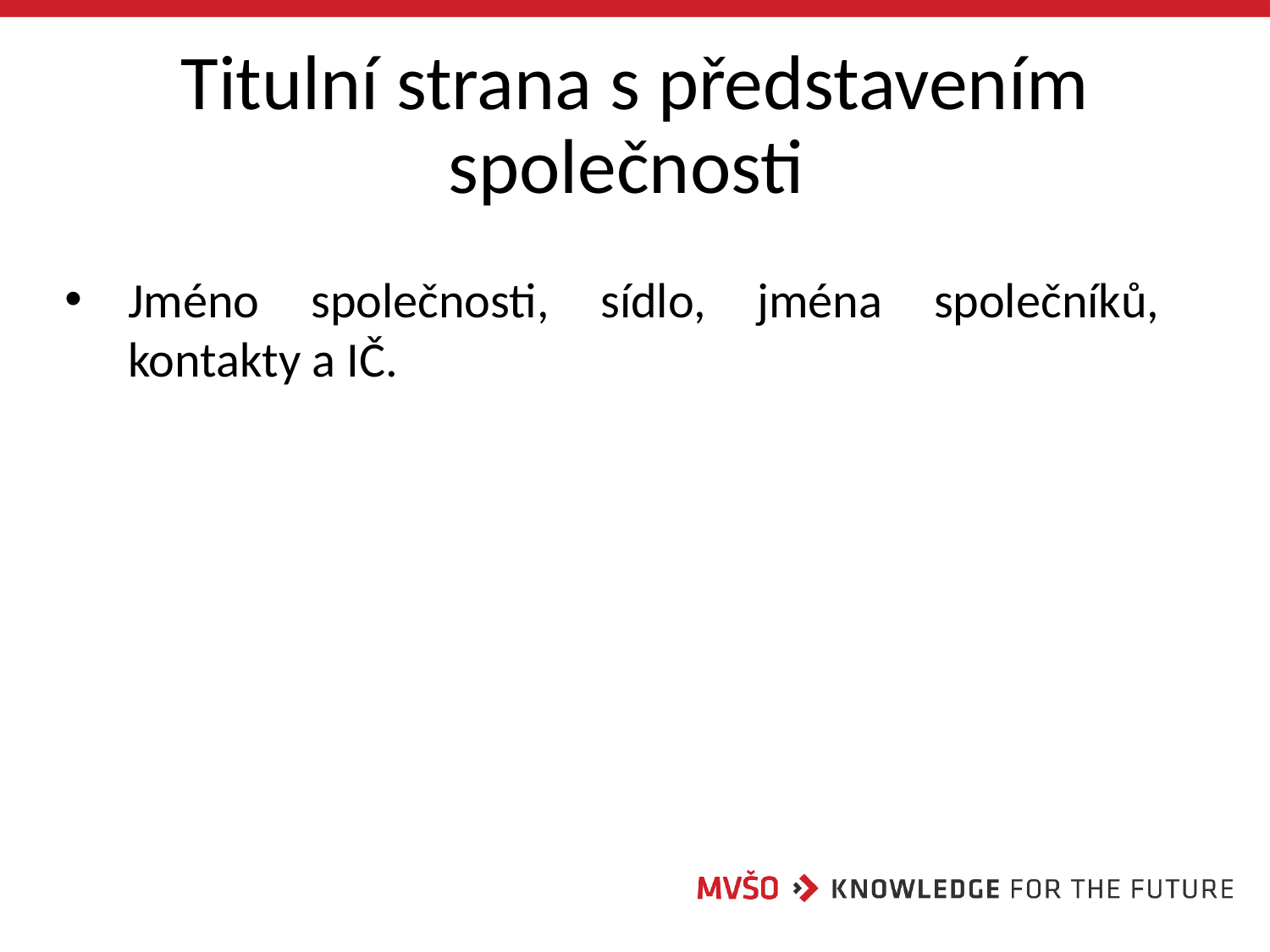

# Titulní strana s představením společnosti
Jméno společnosti, sídlo, jména společníků, kontakty a IČ.